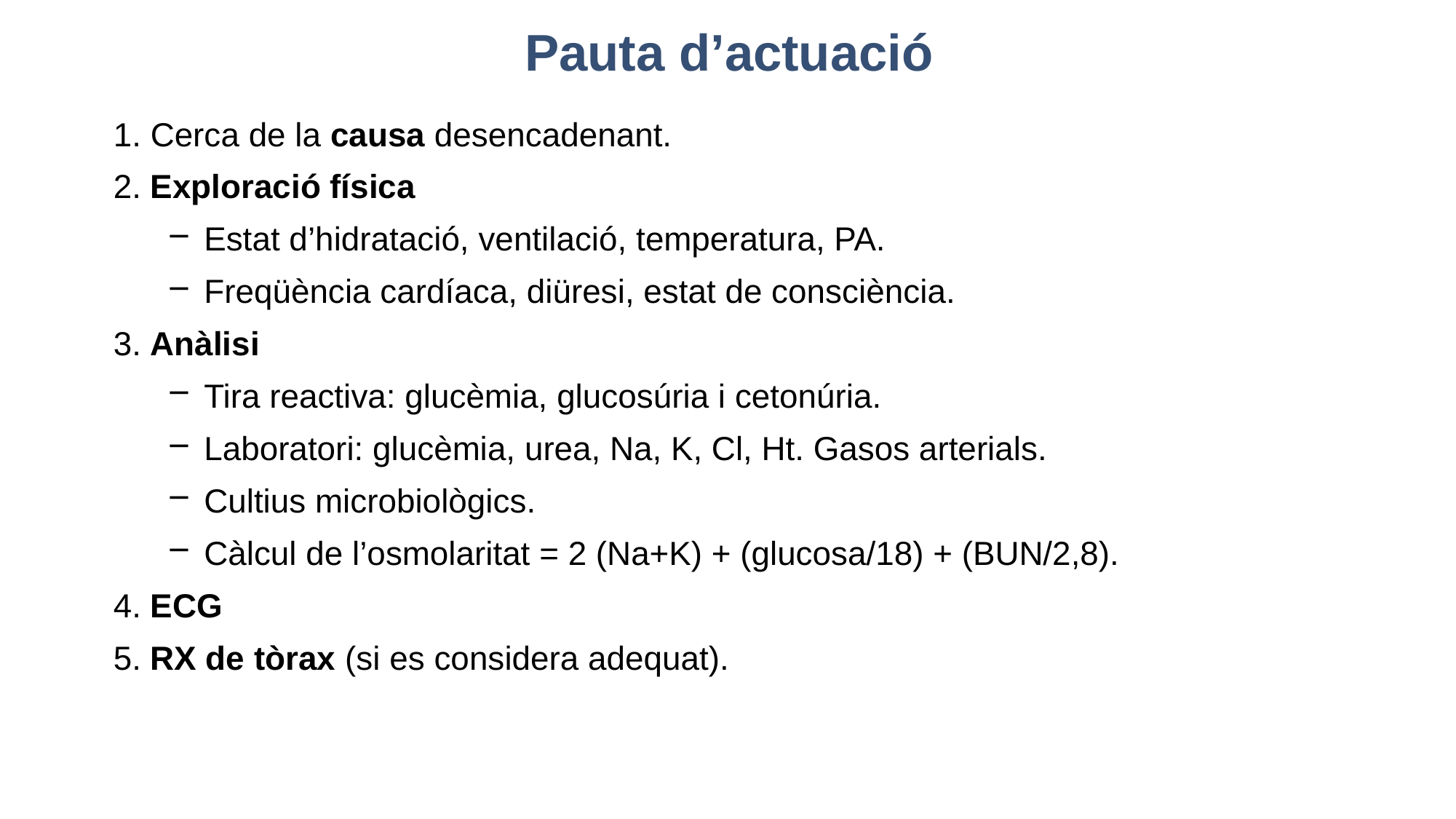

Pauta d’actuació
1. Cerca de la causa desencadenant.
2. Exploració física
Estat d’hidratació, ventilació, temperatura, PA.
Freqüència cardíaca, diüresi, estat de consciència.
3. Anàlisi
Tira reactiva: glucèmia, glucosúria i cetonúria.
Laboratori: glucèmia, urea, Na, K, Cl, Ht. Gasos arterials.
Cultius microbiològics.
Càlcul de l’osmolaritat = 2 (Na+K) + (glucosa/18) + (BUN/2,8).
4. ECG
5. RX de tòrax (si es considera adequat).